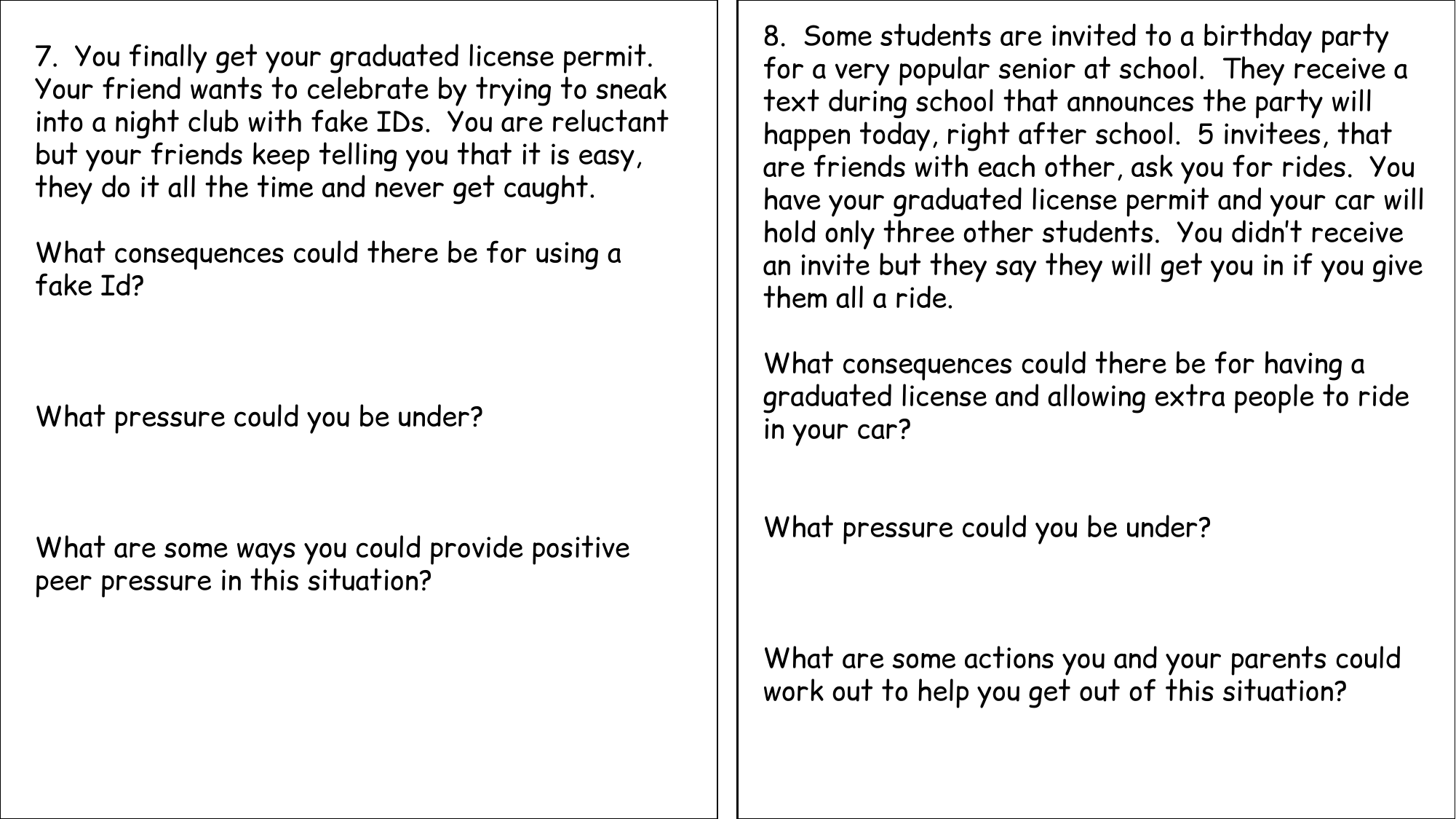

8.  Some students are invited to a birthday party for a very popular senior at school.  They receive a text during school that announces the party will happen today, right after school.  5 invitees, that are friends with each other, ask you for rides.  You have your graduated license permit and your car will hold only three other students.  You didn’t receive an invite but they say they will get you in if you give them all a ride.

What consequences could there be for having a graduated license and allowing extra people to ride in your car?

What pressure could you be under?

What are some actions you and your parents could work out to help you get out of this situation?

7.  You finally get your graduated license permit.  Your friend wants to celebrate by trying to sneak into a night club with fake IDs.  You are reluctant but your friends keep telling you that it is easy, they do it all the time and never get caught.

What consequences could there be for using a fake Id?

What pressure could you be under?

What are some ways you could provide positive peer pressure in this situation?